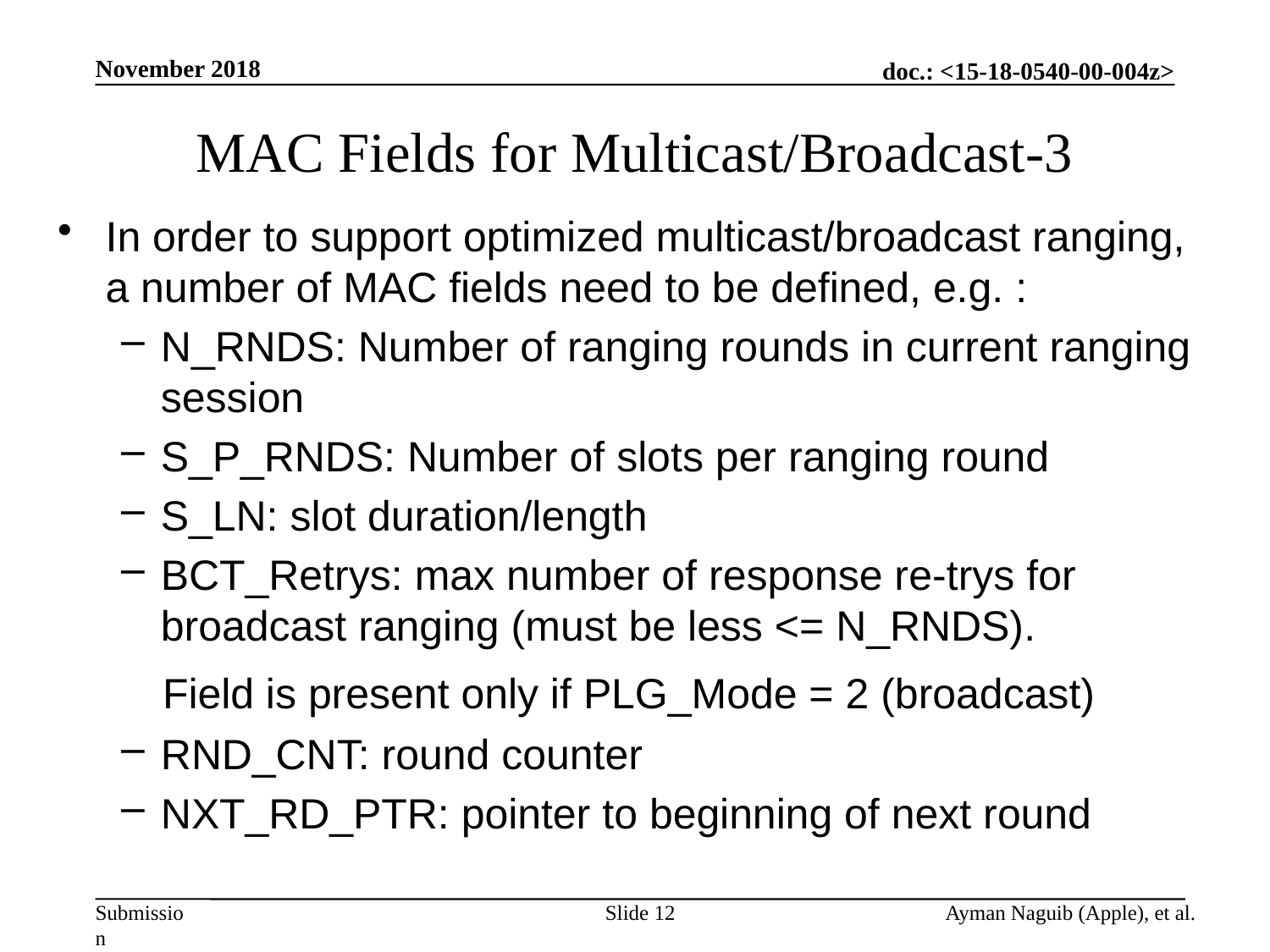

November 2018
# MAC Fields for Multicast/Broadcast-3
In order to support optimized multicast/broadcast ranging, a number of MAC fields need to be defined, e.g. :
N_RNDS: Number of ranging rounds in current ranging session
S_P_RNDS: Number of slots per ranging round
S_LN: slot duration/length
BCT_Retrys: max number of response re-trys for broadcast ranging (must be less <= N_RNDS).
   Field is present only if PLG_Mode = 2 (broadcast)
RND_CNT: round counter
NXT_RD_PTR: pointer to beginning of next round

Slide 12
Ayman Naguib (Apple), et al.